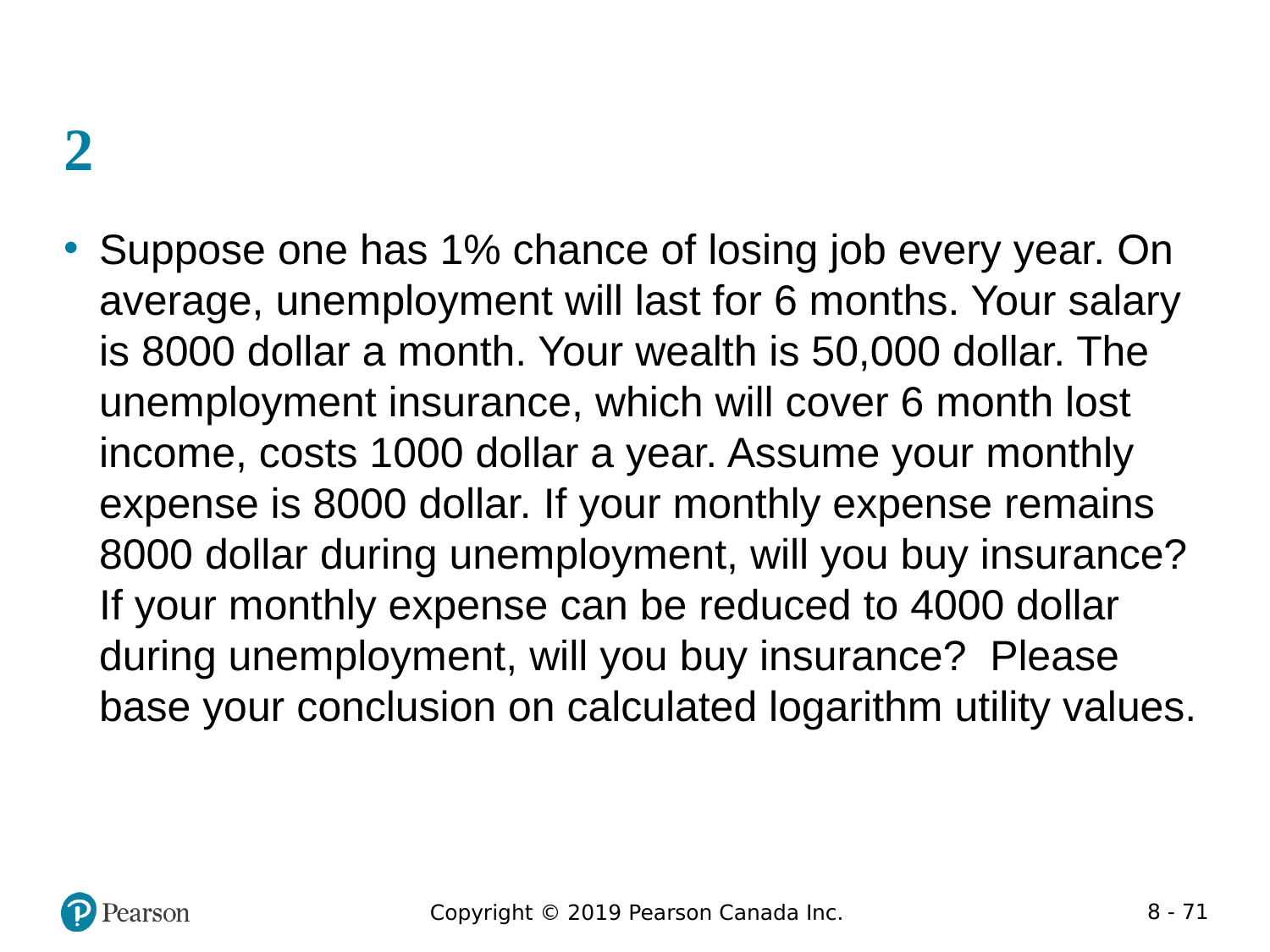

# 2
Suppose one has 1% chance of losing job every year. On average, unemployment will last for 6 months. Your salary is 8000 dollar a month. Your wealth is 50,000 dollar. The unemployment insurance, which will cover 6 month lost income, costs 1000 dollar a year. Assume your monthly expense is 8000 dollar. If your monthly expense remains 8000 dollar during unemployment, will you buy insurance? If your monthly expense can be reduced to 4000 dollar during unemployment, will you buy insurance?  Please base your conclusion on calculated logarithm utility values.